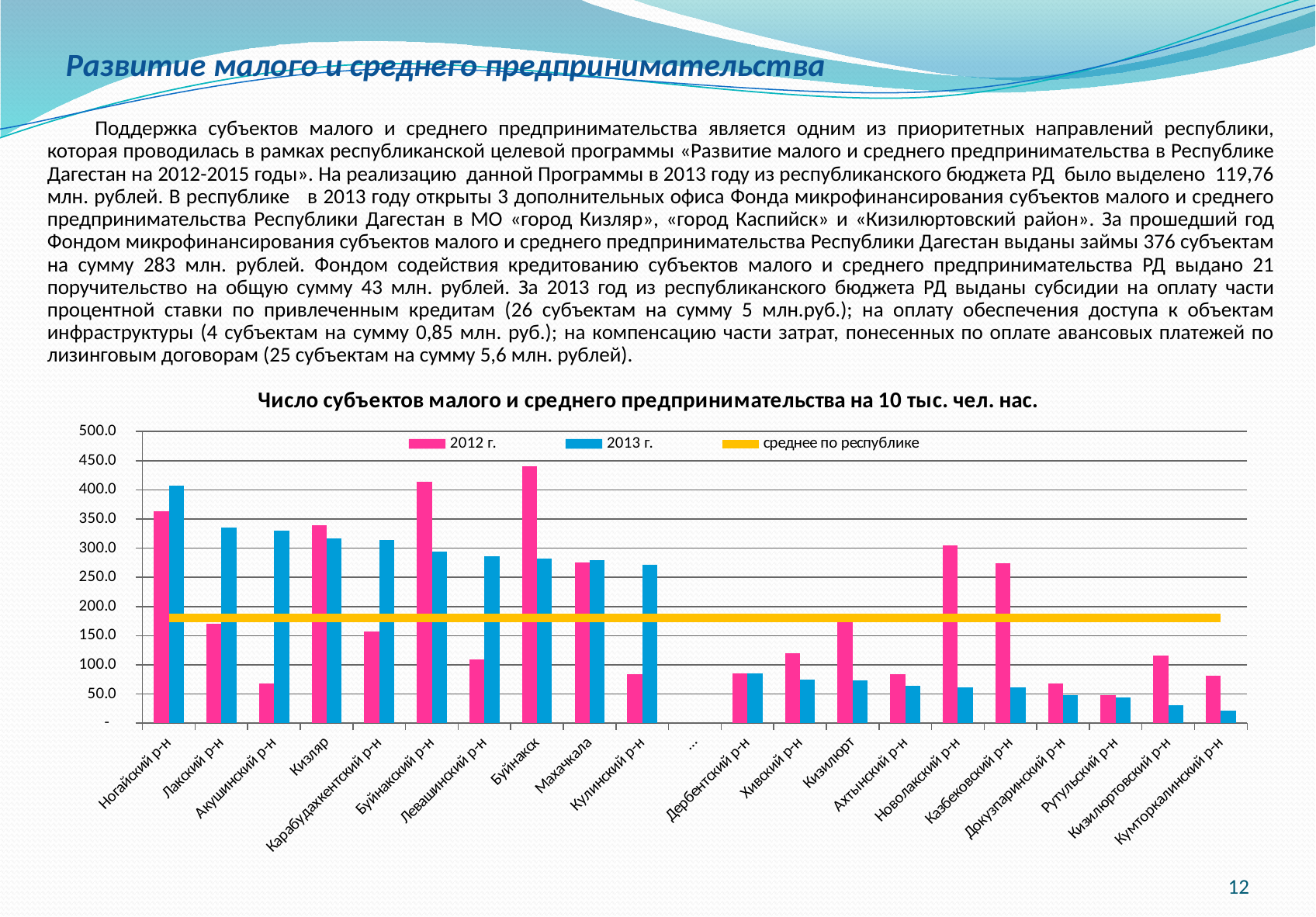

# Развитие малого и среднего предпринимательства
Поддержка субъектов малого и среднего предпринимательства является одним из приоритетных направлений республики, которая проводилась в рамках республиканской целевой программы «Развитие малого и среднего предпринимательства в Республике Дагестан на 2012-2015 годы». На реализацию  данной Программы в 2013 году из республиканского бюджета РД  было выделено  119,76 млн. рублей. В республике   в 2013 году открыты 3 дополнительных офиса Фонда микрофинансирования субъектов малого и среднего предпринимательства Республики Дагестан в МО «город Кизляр», «город Каспийск» и «Кизилюртовский район». За прошедший год Фондом микрофинансирования субъектов малого и среднего предпринимательства Республики Дагестан выданы займы 376 субъектам на сумму 283 млн. рублей. Фондом содействия кредитованию субъектов малого и среднего предпринимательства РД выдано 21 поручительство на общую сумму 43 млн. рублей. За 2013 год из республиканского бюджета РД выданы субсидии на оплату части процентной ставки по привлеченным кредитам (26 субъектам на сумму 5 млн.руб.); на оплату обеспечения доступа к объектам инфраструктуры (4 субъектам на сумму 0,85 млн. руб.); на компенсацию части затрат, понесенных по оплате авансовых платежей по лизинговым договорам (25 субъектам на сумму 5,6 млн. рублей).

### Chart: Число субъектов малого и среднего предпринимательства на 10 тыс. чел. нас.

| Category | 2012 г. | 2013 г. | среднее по республике |
|---|---|---|---|
| Ногайский р-н | 363.0 | 407.1 | 181.0 |
| Лакский р-н | 169.8 | 335.7 | 181.0 |
| Акушинский р-н | 68.2 | 330.1 | 181.0 |
| Кизляр | 339.3 | 316.2 | 181.0 |
| Карабудахкентский р-н | 157.0 | 314.4 | 181.0 |
| Буйнакский р-н | 413.2 | 294.8 | 181.0 |
| Левашинский р-н | 109.9 | 286.3 | 181.0 |
| Буйнакск | 440.2 | 282.5 | 181.0 |
| Махачкала | 275.9 | 280.0 | 181.0 |
| Кулинский р-н | 83.9 | 272.0 | 181.0 |
| … | None | None | 181.0 |
| Дербентский р-н | 85.8 | 85.5 | 181.0 |
| Хивский р-н | 119.4 | 74.1 | 181.0 |
| Кизилюрт | 178.3 | 73.0 | 181.0 |
| Ахтынский р-н | 84.4 | 64.0 | 181.0 |
| Новолакский р-н | 304.3 | 61.7 | 181.0 |
| Казбековский р-н | 274.7 | 61.5 | 181.0 |
| Докузпаринский р-н | 67.9 | 47.6 | 181.0 |
| Рутульский р-н | 47.8 | 43.9 | 181.0 |
| Кизилюртовский р-н | 115.9 | 31.3 | 181.0 |
| Кумторкалинский р-н | 80.7 | 21.5 | 181.0 |
12